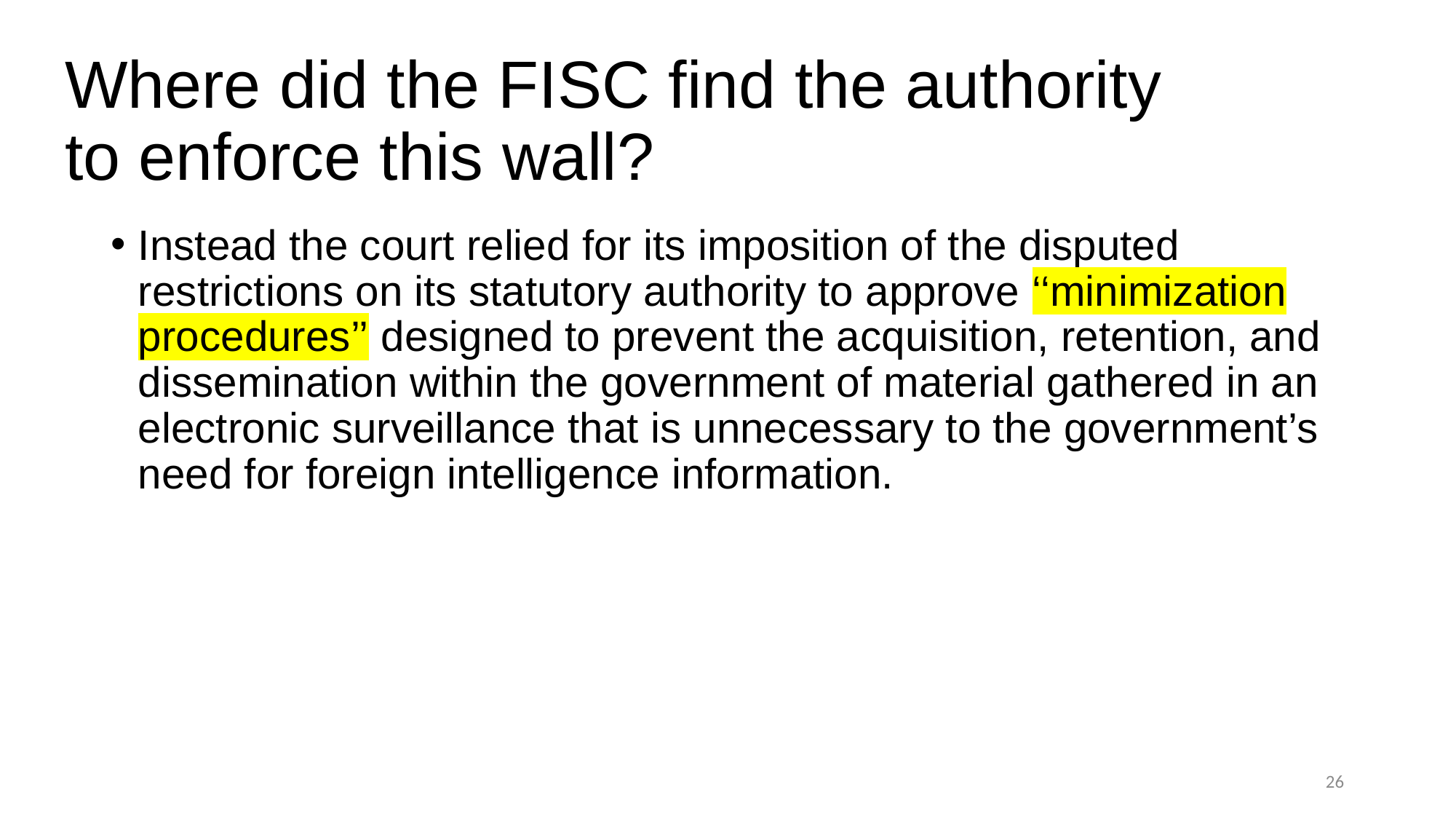

# Where did the FISC find the authority to enforce this wall?
Instead the court relied for its imposition of the disputed restrictions on its statutory authority to approve ‘‘minimization procedures’’ designed to prevent the acquisition, retention, and dissemination within the government of material gathered in an electronic surveillance that is unnecessary to the government’s need for foreign intelligence information.
26